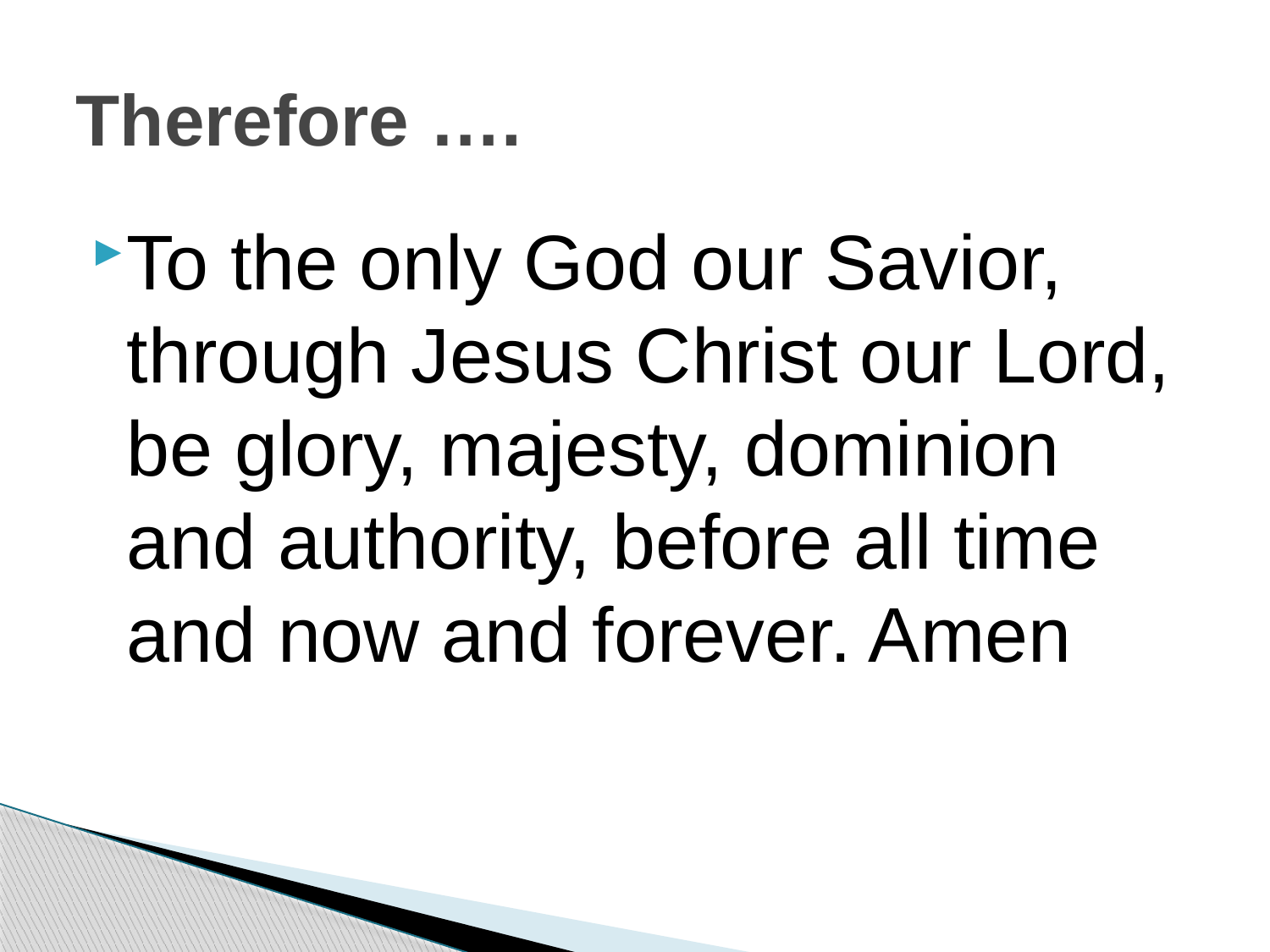

# Therefore ….
To the only God our Savior, through Jesus Christ our Lord, be glory, majesty, dominion and authority, before all time and now and forever. Amen